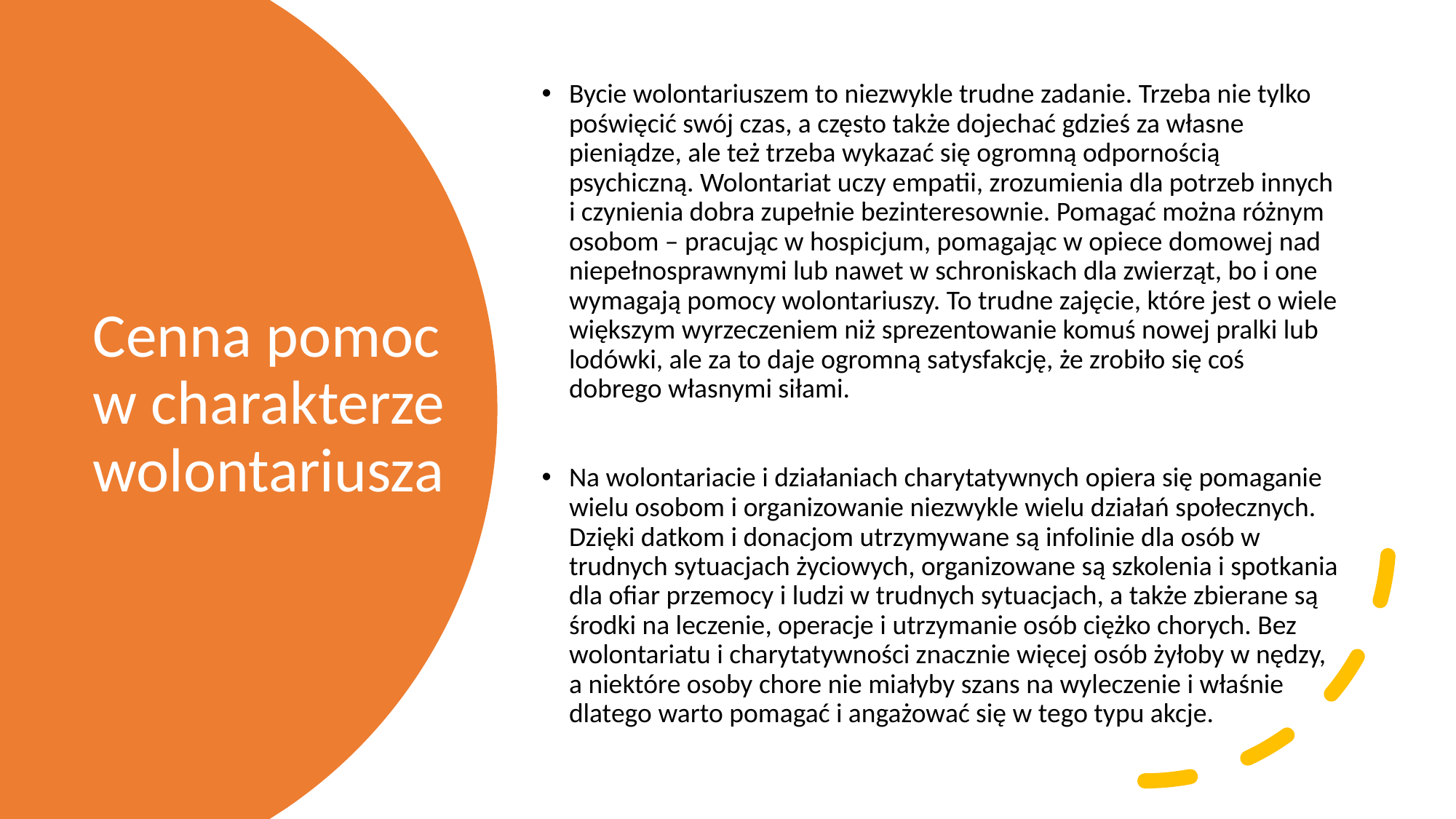

Bycie wolontariuszem to niezwykle trudne zadanie. Trzeba nie tylko poświęcić swój czas, a często także dojechać gdzieś za własne pieniądze, ale też trzeba wykazać się ogromną odpornością psychiczną. Wolontariat uczy empatii, zrozumienia dla potrzeb innych i czynienia dobra zupełnie bezinteresownie. Pomagać można różnym osobom – pracując w hospicjum, pomagając w opiece domowej nad niepełnosprawnymi lub nawet w schroniskach dla zwierząt, bo i one wymagają pomocy wolontariuszy. To trudne zajęcie, które jest o wiele większym wyrzeczeniem niż sprezentowanie komuś nowej pralki lub lodówki, ale za to daje ogromną satysfakcję, że zrobiło się coś dobrego własnymi siłami.

Na wolontariacie i działaniach charytatywnych opiera się pomaganie wielu osobom i organizowanie niezwykle wielu działań społecznych. Dzięki datkom i donacjom utrzymywane są infolinie dla osób w trudnych sytuacjach życiowych, organizowane są szkolenia i spotkania dla ofiar przemocy i ludzi w trudnych sytuacjach, a także zbierane są środki na leczenie, operacje i utrzymanie osób ciężko chorych. Bez wolontariatu i charytatywności znacznie więcej osób żyłoby w nędzy, a niektóre osoby chore nie miałyby szans na wyleczenie i właśnie dlatego warto pomagać i angażować się w tego typu akcje.
# Cenna pomoc w charakterze wolontariusza